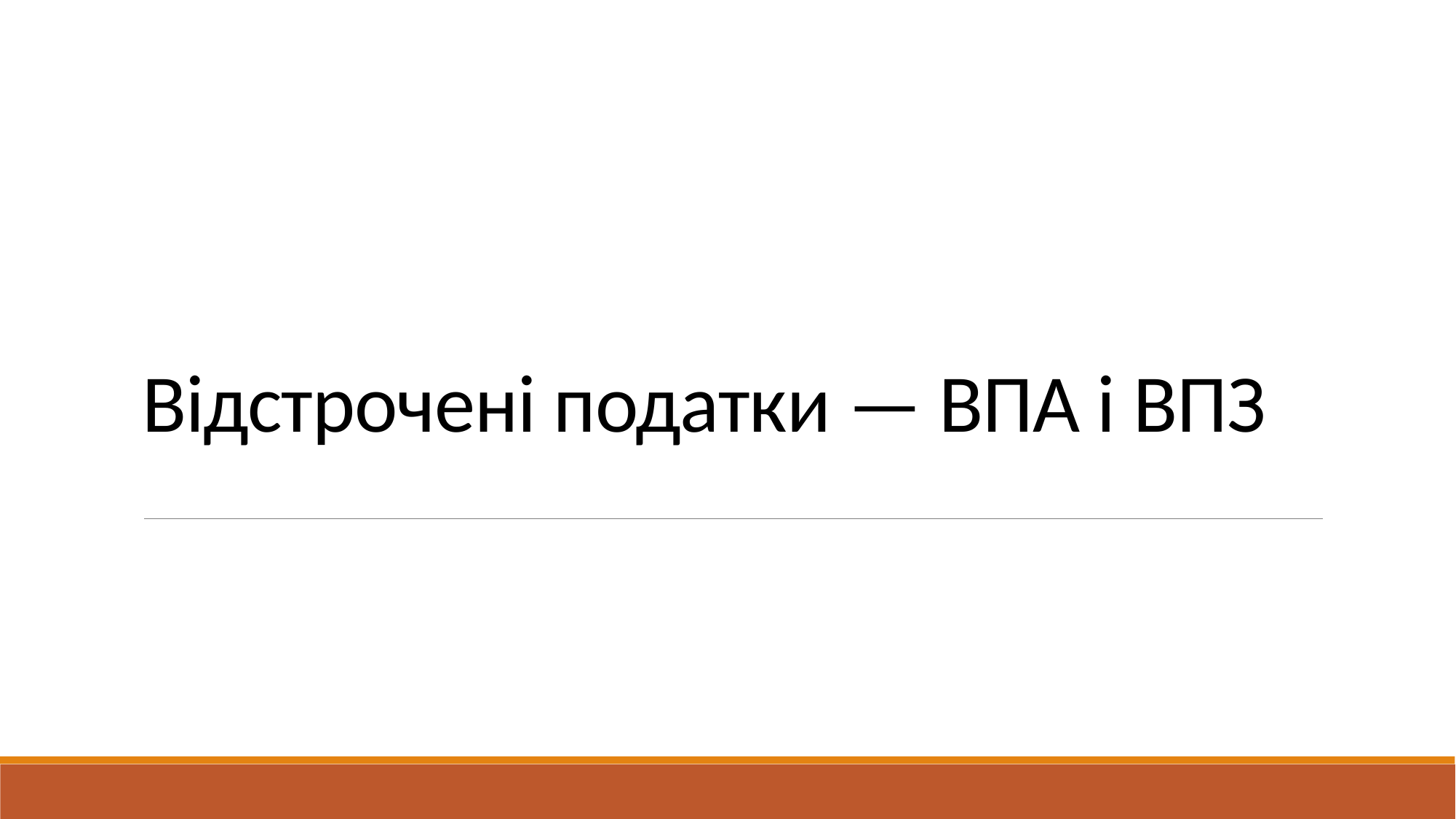

# Відстрочені податки — ВПА і ВПЗ